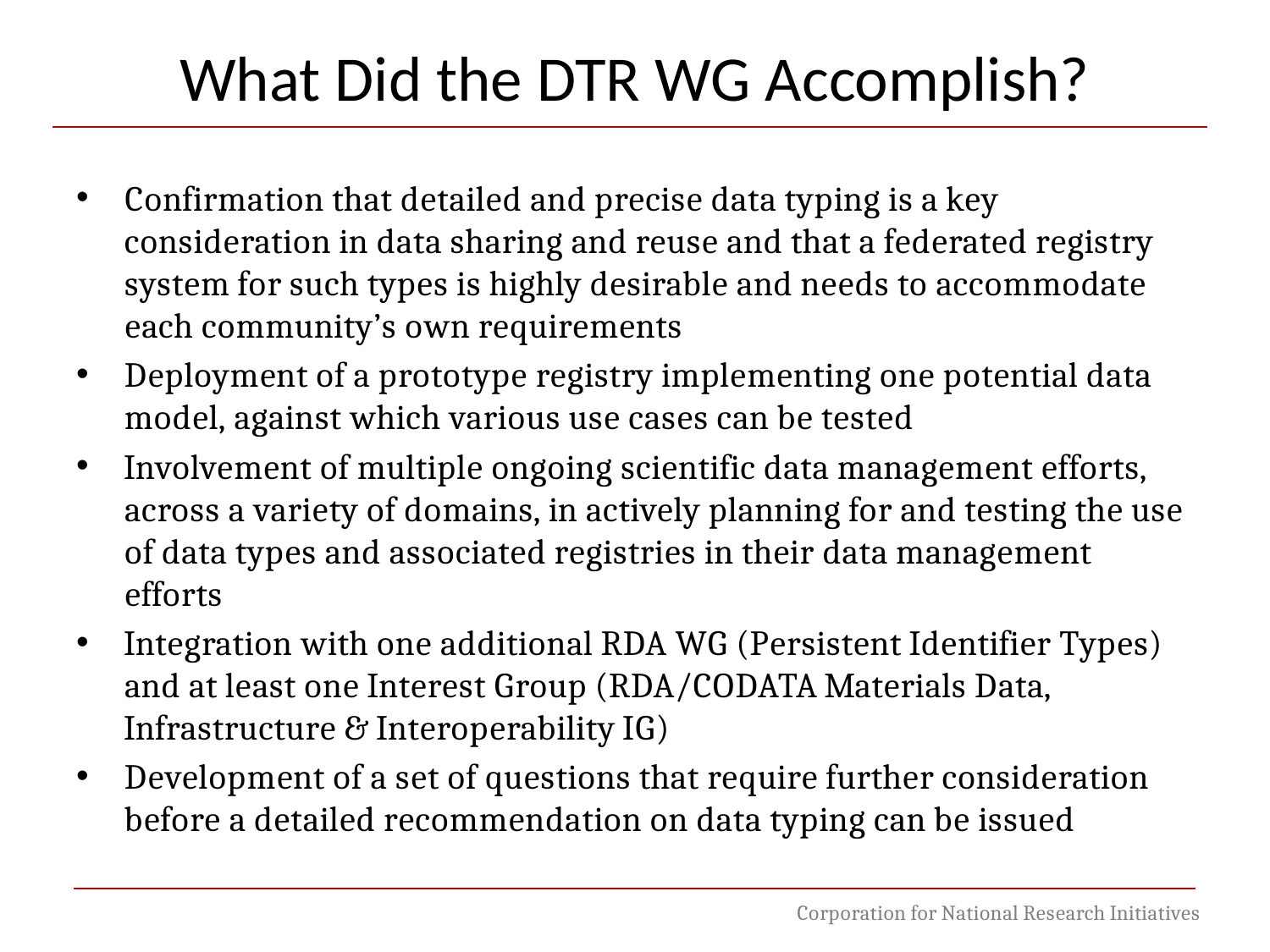

What Did the DTR WG Accomplish?
Confirmation that detailed and precise data typing is a key consideration in data sharing and reuse and that a federated registry system for such types is highly desirable and needs to accommodate each community’s own requirements
Deployment of a prototype registry implementing one potential data model, against which various use cases can be tested
Involvement of multiple ongoing scientific data management efforts, across a variety of domains, in actively planning for and testing the use of data types and associated registries in their data management efforts
Integration with one additional RDA WG (Persistent Identifier Types) and at least one Interest Group (RDA/CODATA Materials Data, Infrastructure & Interoperability IG)
Development of a set of questions that require further consideration before a detailed recommendation on data typing can be issued